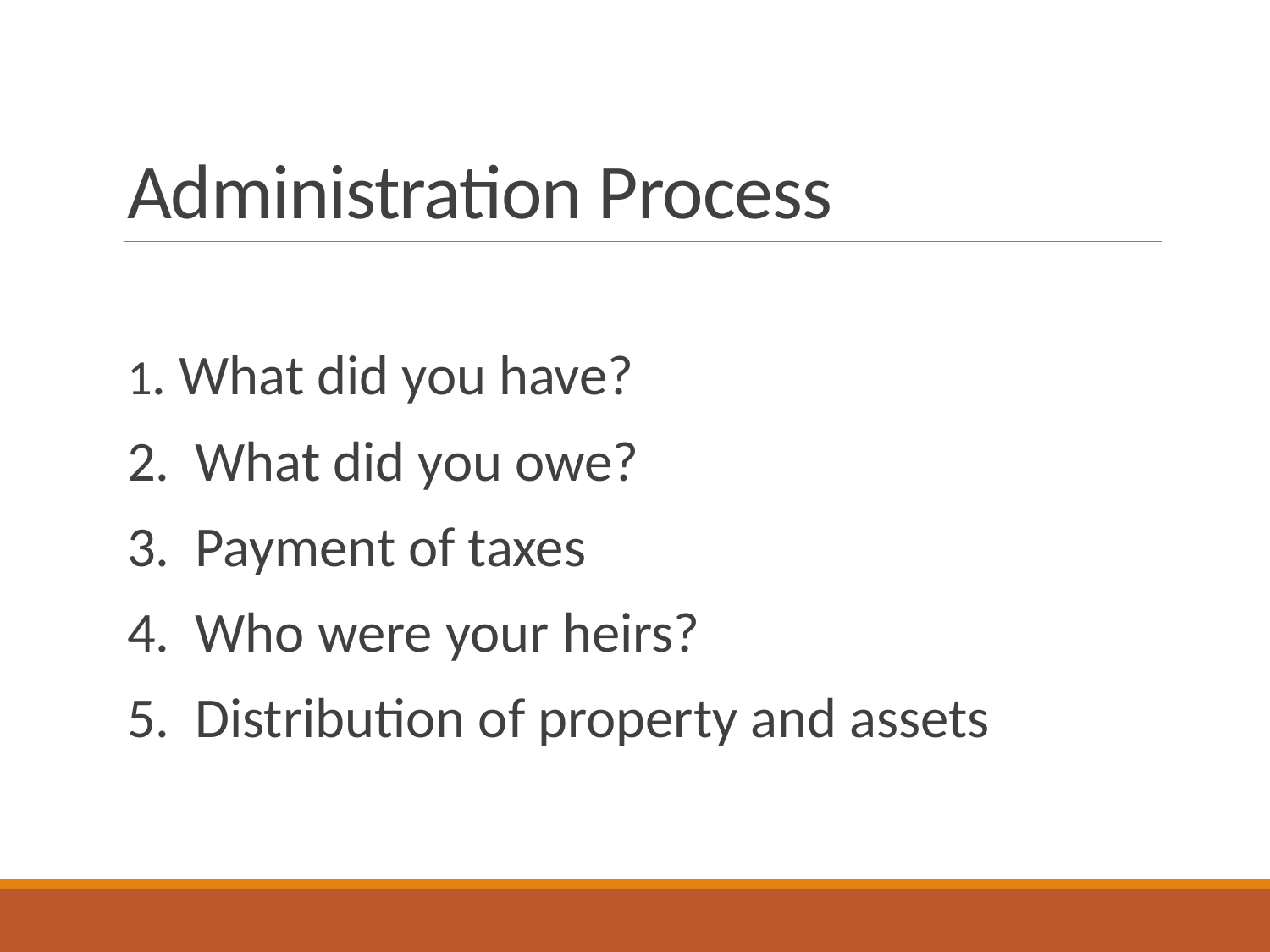

# Administration Process

1. What did you have?
2.  What did you owe?
3.  Payment of taxes
4.  Who were your heirs?
5.  Distribution of property and assets